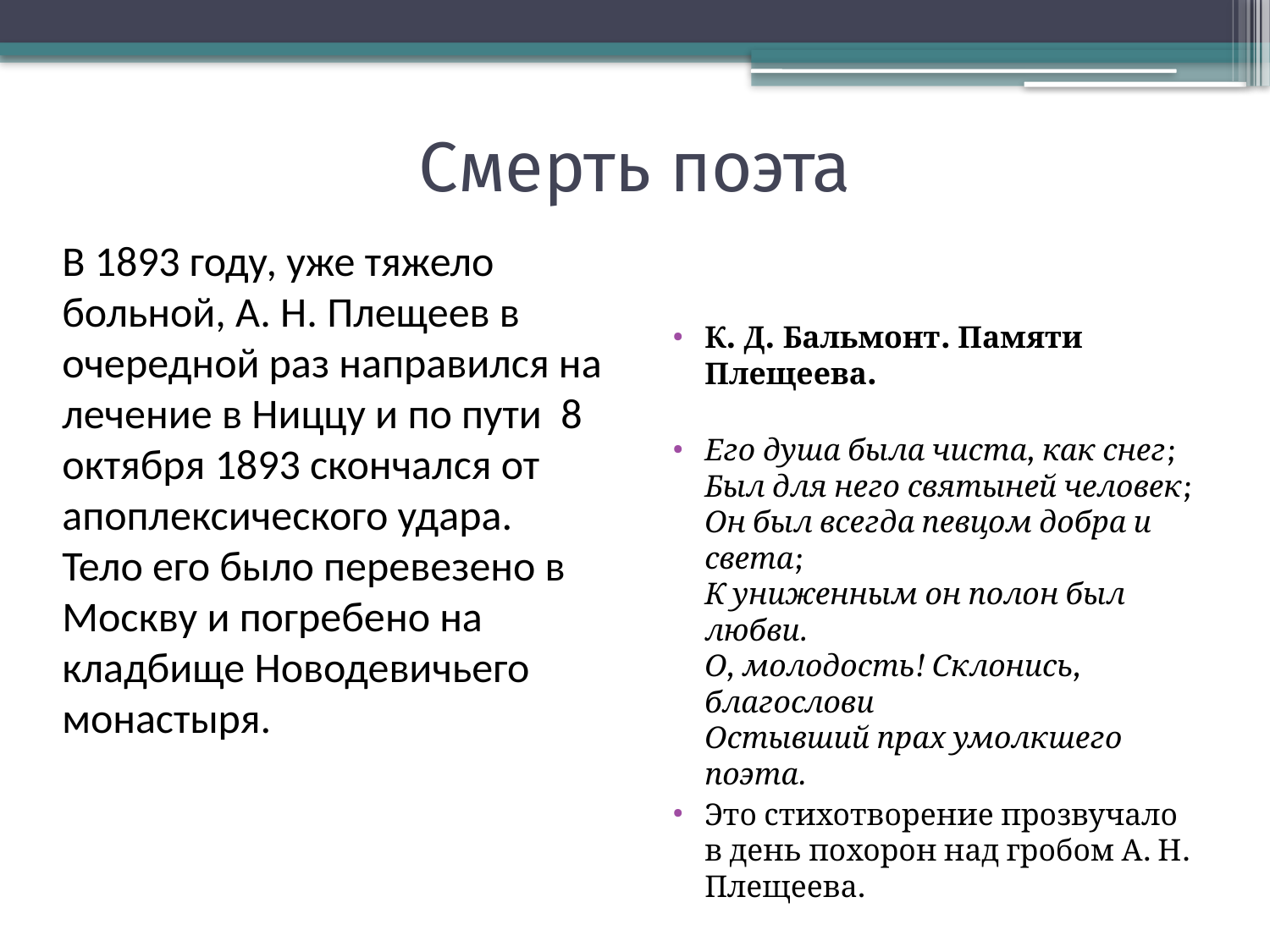

# Смерть поэта
В 1893 году, уже тяжело больной, А. Н. Плещеев в очередной раз направился на лечение в Ниццу и по пути  8 октября 1893 скончался от апоплексического удара. Тело его было перевезено в Москву и погребено на кладбище Новодевичьего монастыря.
К. Д. Бальмонт. Памяти Плещеева.
Его душа была чиста, как снег;
Был для него святыней человек;
Он был всегда певцом добра и света;
К униженным он полон был любви.
О, молодость! Склонись, благослови
Остывший прах умолкшего поэта.
Это стихотворение прозвучало в день похорон над гробом А. Н. Плещеева.